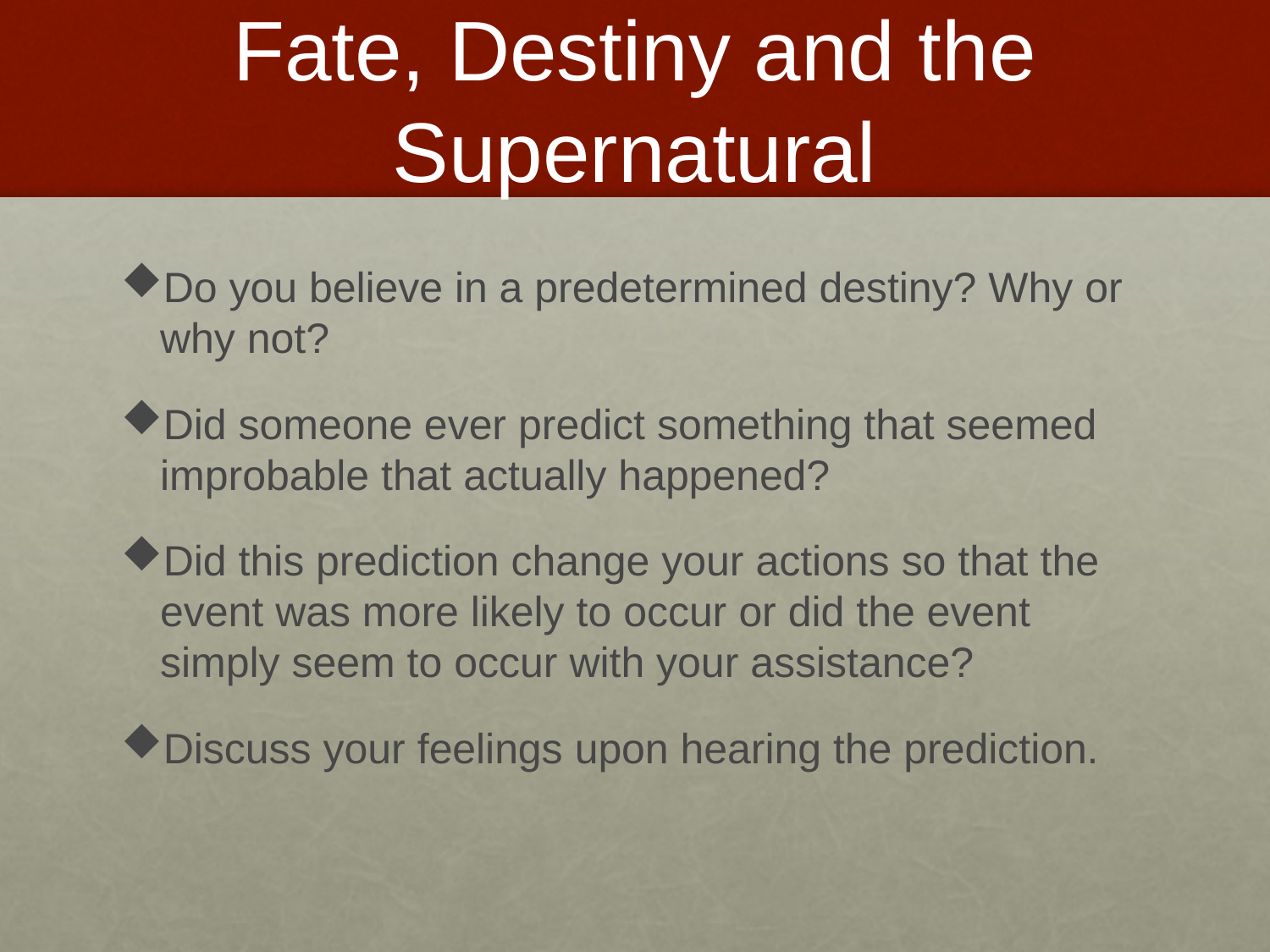

# Fate, Destiny and the Supernatural
Do you believe in a predetermined destiny? Why or why not?
Did someone ever predict something that seemed improbable that actually happened?
Did this prediction change your actions so that the event was more likely to occur or did the event simply seem to occur with your assistance?
Discuss your feelings upon hearing the prediction.